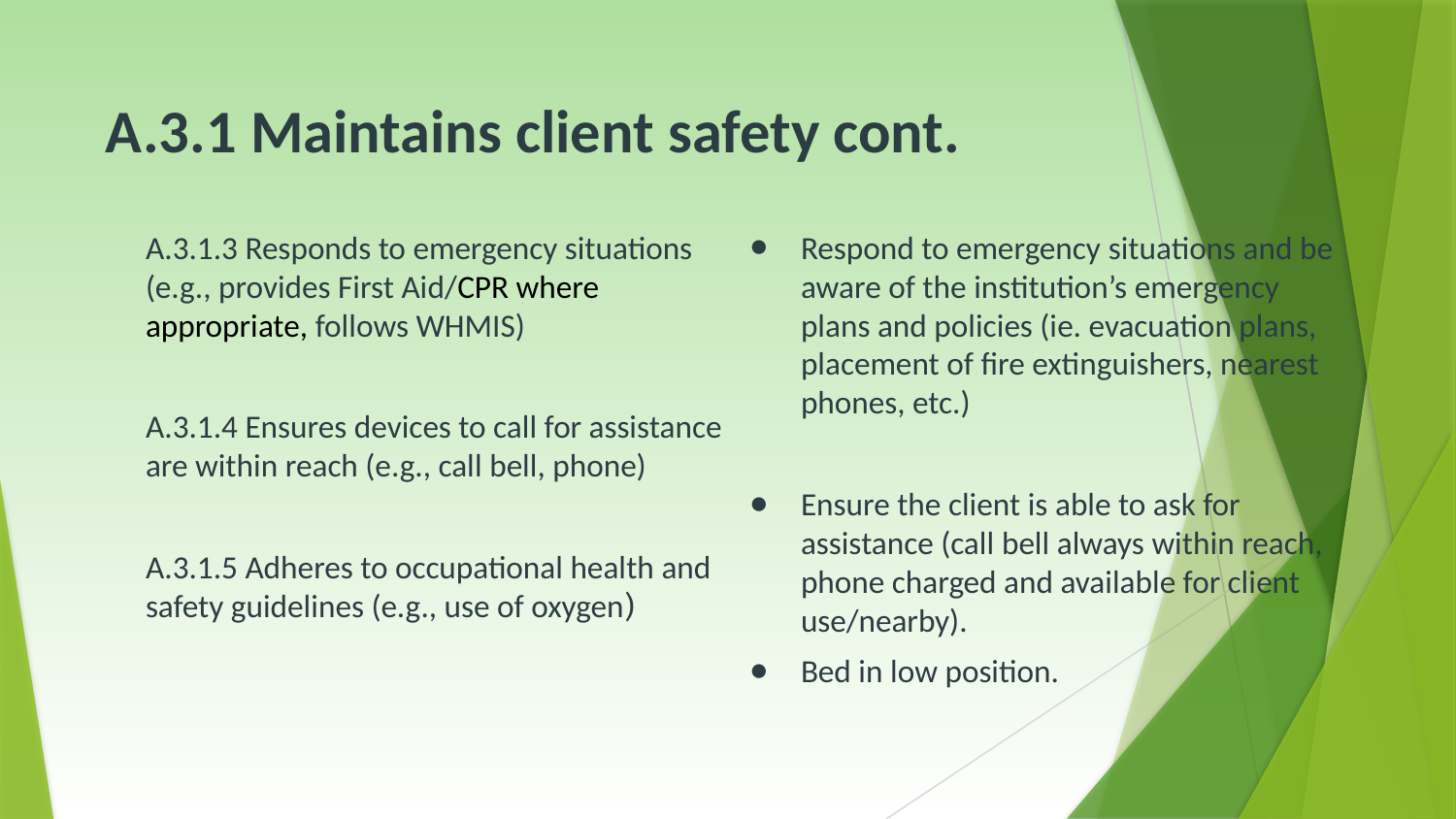

# A.3.1 Maintains client safety cont.
A.3.1.3 Responds to emergency situations (e.g., provides First Aid/CPR where appropriate, follows WHMIS)

A.3.1.4 Ensures devices to call for assistance are within reach (e.g., call bell, phone)

A.3.1.5 Adheres to occupational health and safety guidelines (e.g., use of oxygen)

Respond to emergency situations and be aware of the institution’s emergency plans and policies (ie. evacuation plans, placement of fire extinguishers, nearest phones, etc.)

Ensure the client is able to ask for assistance (call bell always within reach, phone charged and available for client use/nearby).
Bed in low position.